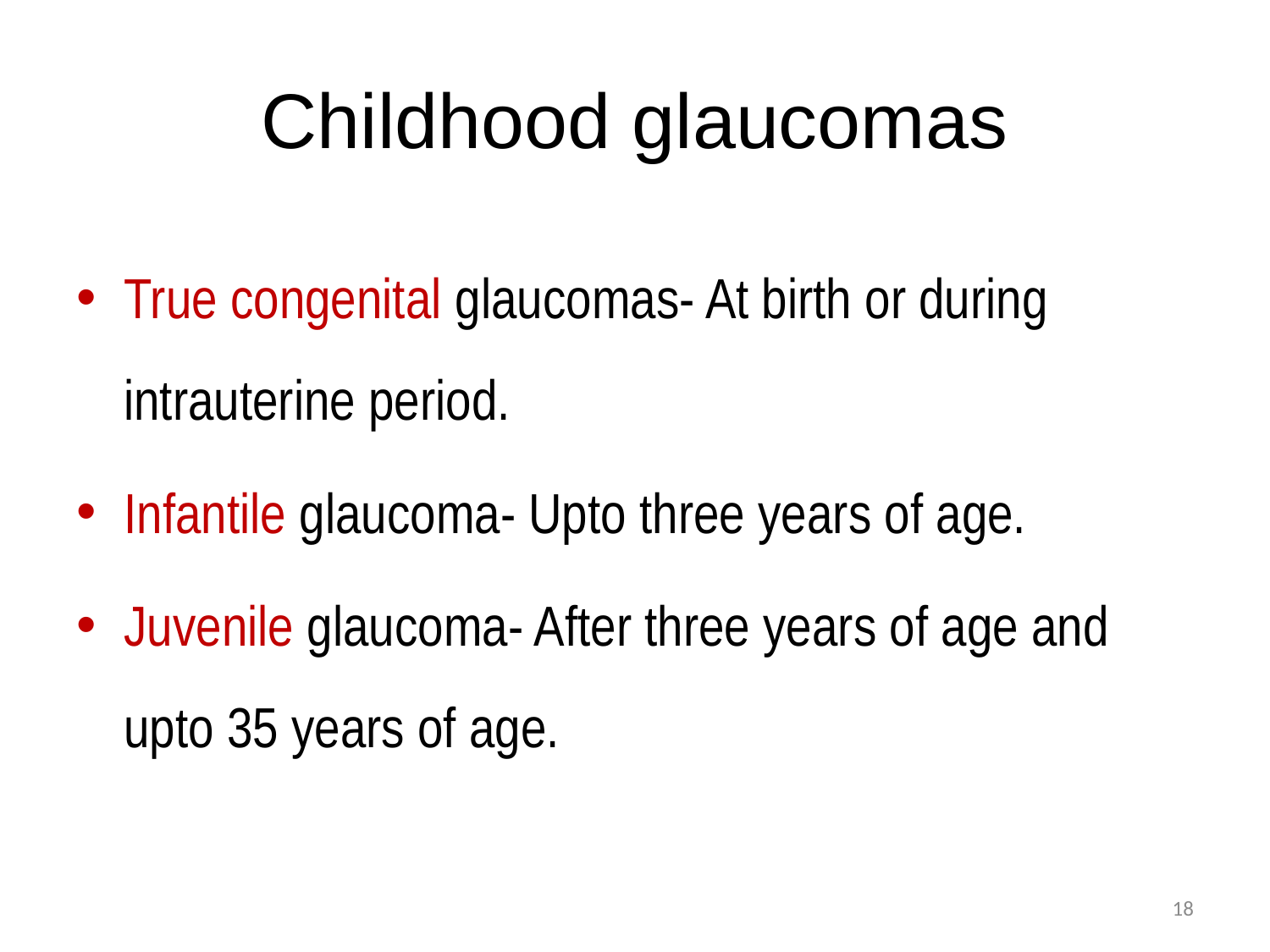

# Childhood glaucomas
True congenital glaucomas- At birth or during intrauterine period.
Infantile glaucoma- Upto three years of age.
Juvenile glaucoma- After three years of age and upto 35 years of age.

18